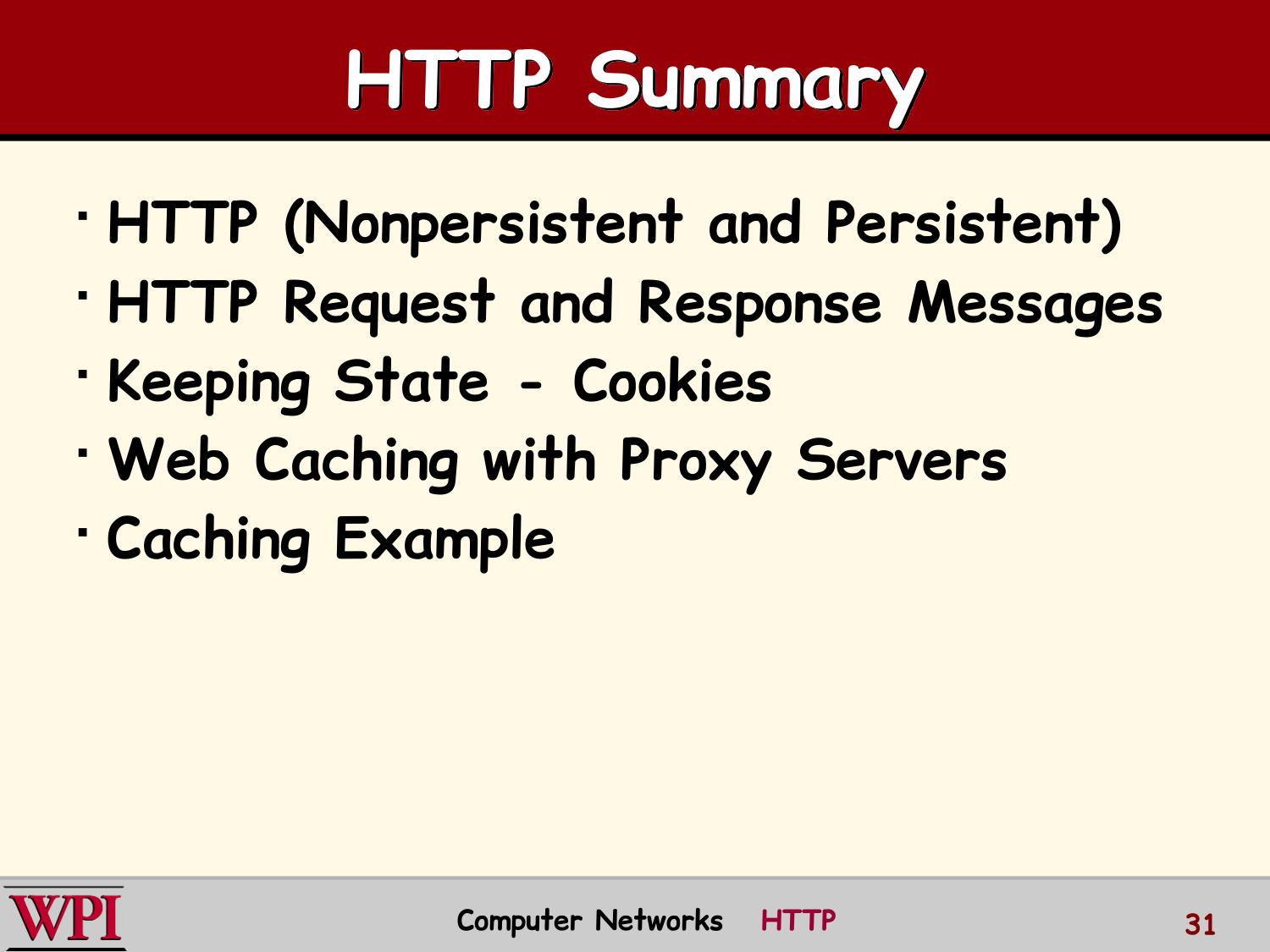

# HTTP Summary
HTTP (Nonpersistent and Persistent)
HTTP Request and Response Messages
Keeping State - Cookies
Web Caching with Proxy Servers
Caching Example
 Computer Networks   HTTP
31